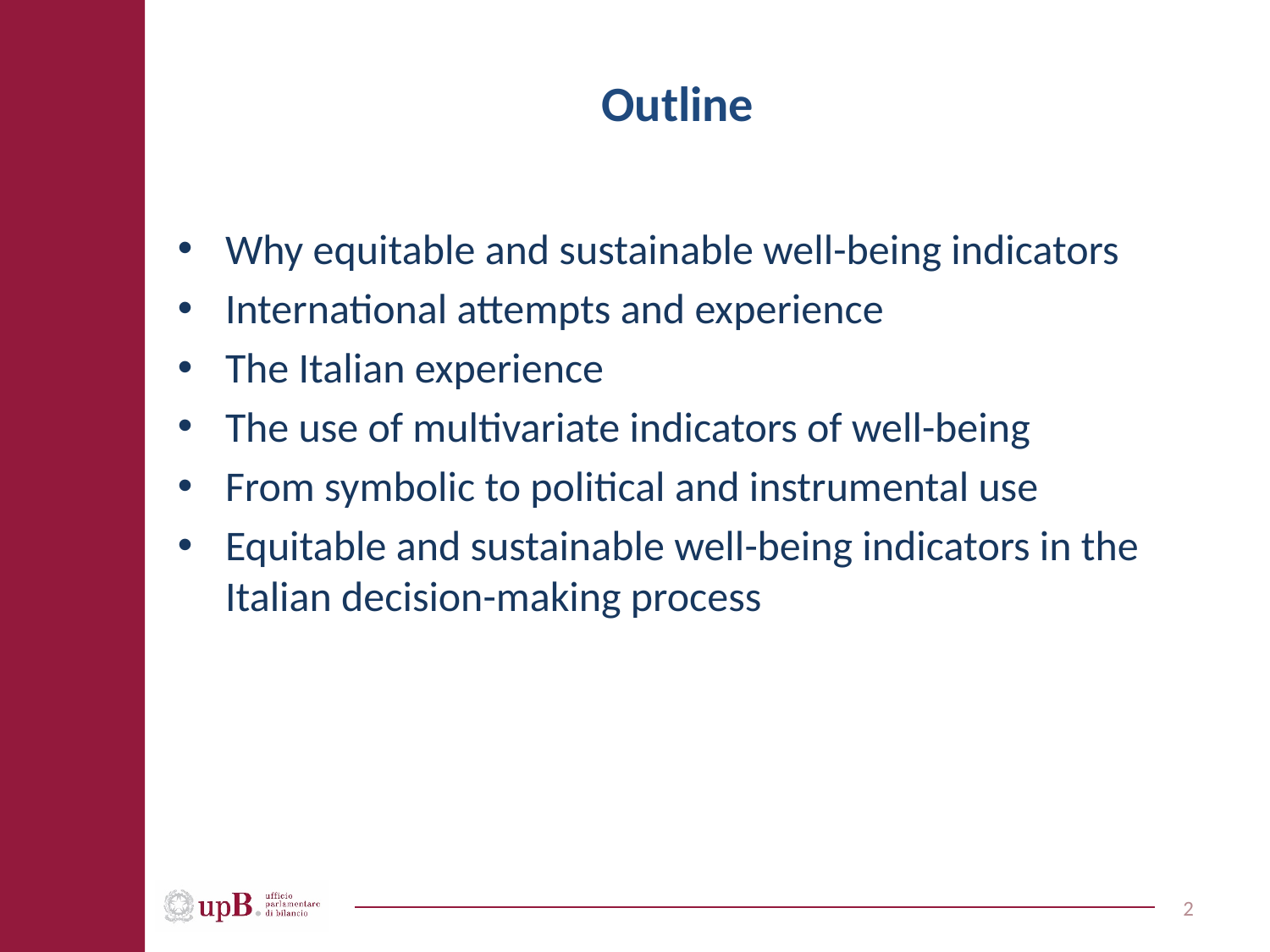

# Outline
Why equitable and sustainable well-being indicators
International attempts and experience
The Italian experience
The use of multivariate indicators of well-being
From symbolic to political and instrumental use
Equitable and sustainable well-being indicators in the Italian decision-making process

2